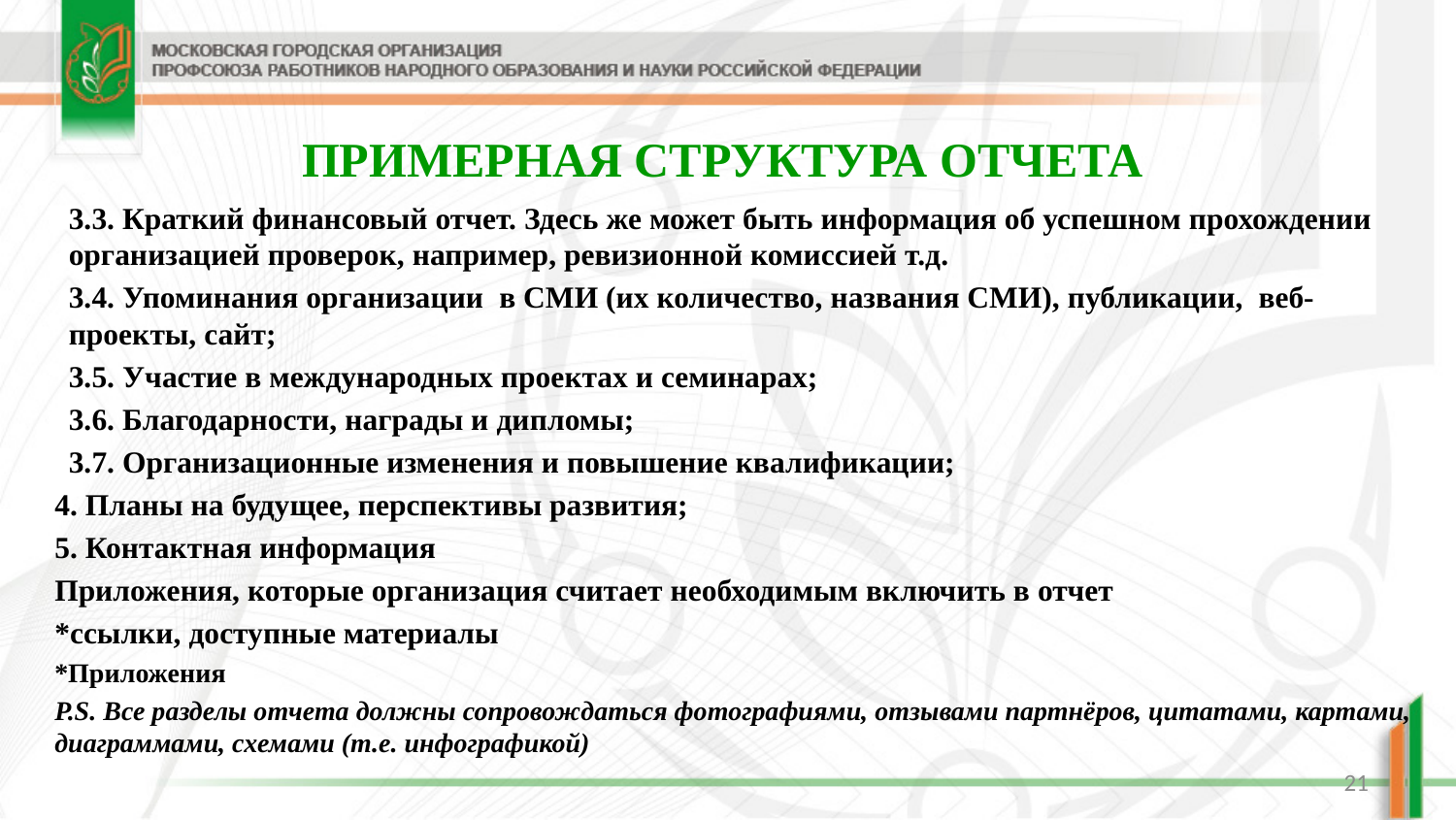

# ПРИМЕРНАЯ СТРУКТУРА ОТЧЕТА
3.3. Краткий финансовый отчет. Здесь же может быть информация об успешном прохождении  организацией проверок, например, ревизионной комиссией т.д.
3.4. Упоминания организации  в СМИ (их количество, названия СМИ), публикации,  веб-проекты, сайт;
3.5. Участие в международных проектах и семинарах;
3.6. Благодарности, награды и дипломы;
3.7. Организационные изменения и повышение квалификации;
4. Планы на будущее, перспективы развития;
5. Контактная информация
Приложения, которые организация считает необходимым включить в отчет
*ссылки, доступные материалы
*Приложения
P.S. Все разделы отчета должны сопровождаться фотографиями, отзывами партнёров, цитатами, картами, диаграммами, схемами (т.е. инфографикой)

21